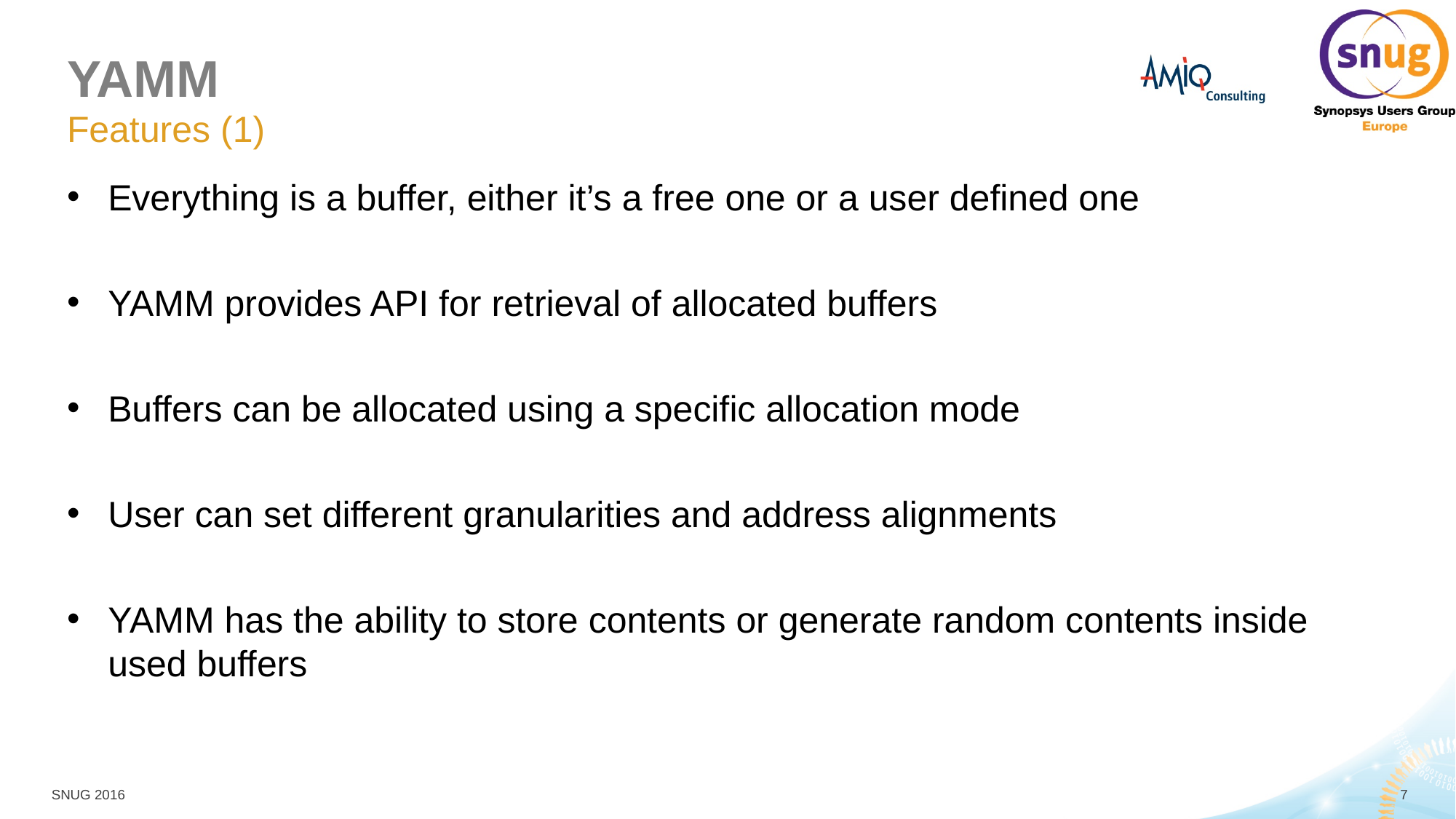

# YAMM
Features (1)
Everything is a buffer, either it’s a free one or a user defined one

YAMM provides API for retrieval of allocated buffers

Buffers can be allocated using a specific allocation mode

User can set different granularities and address alignments

YAMM has the ability to store contents or generate random contents inside used buffers